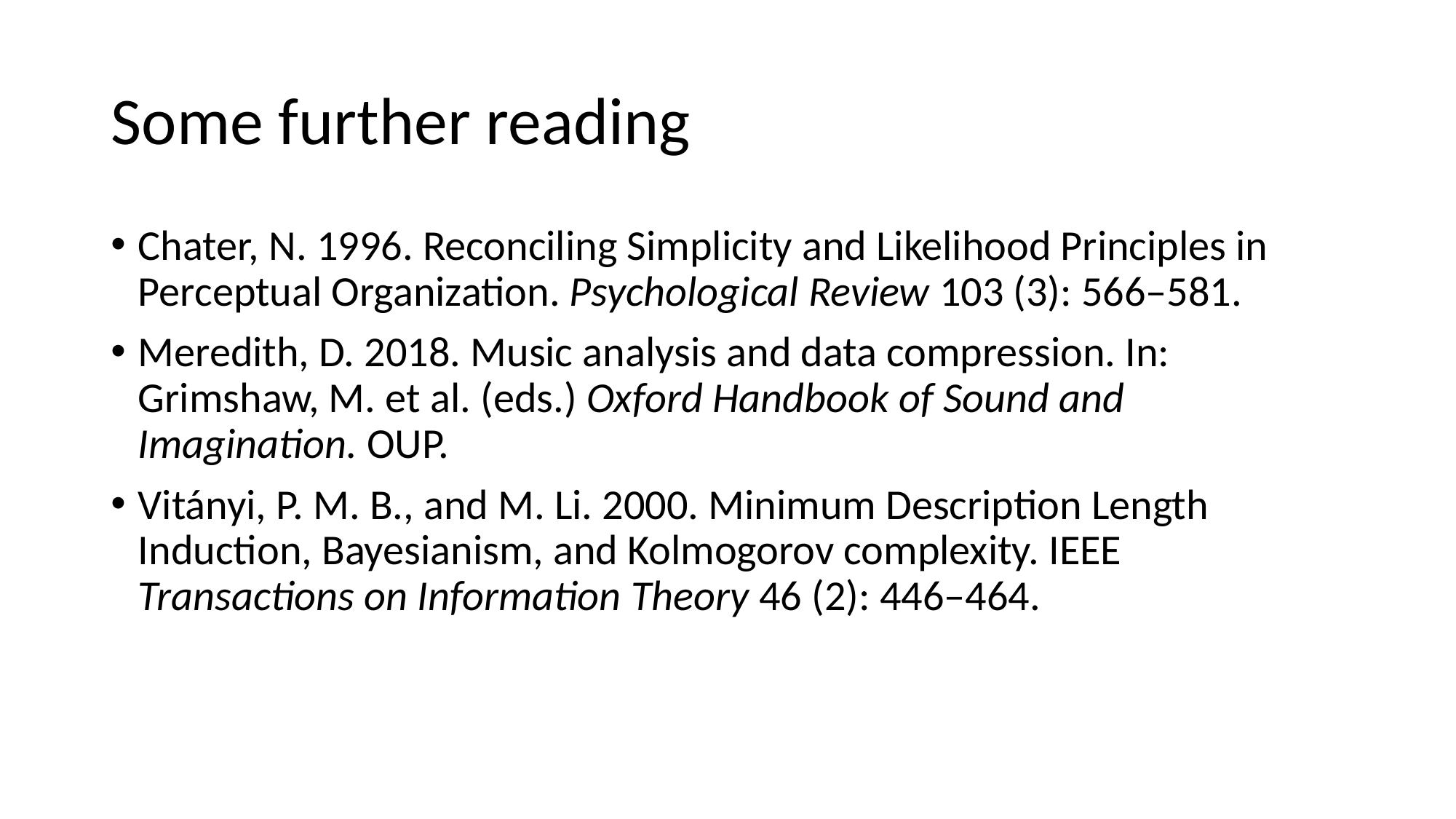

# Some further reading
Chater, N. 1996. Reconciling Simplicity and Likelihood Principles in Perceptual Organization. Psychological Review 103 (3): 566–581.
Meredith, D. 2018. Music analysis and data compression. In: Grimshaw, M. et al. (eds.) Oxford Handbook of Sound and Imagination. OUP.
Vitányi, P. M. B., and M. Li. 2000. Minimum Description Length Induction, Bayesianism, and Kolmogorov complexity. IEEE Transactions on Information Theory 46 (2): 446–464.